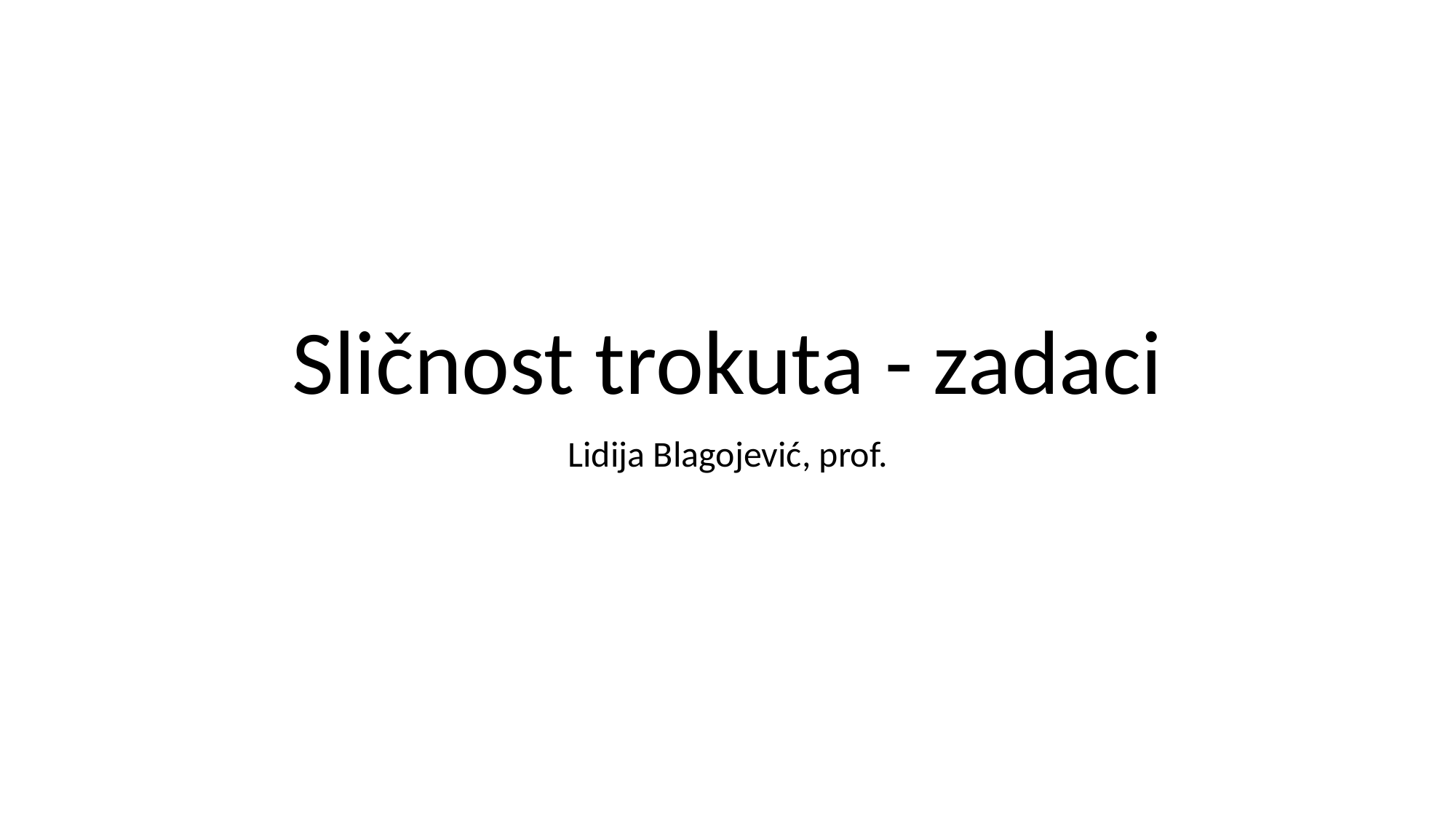

# Sličnost trokuta - zadaci
Lidija Blagojević, prof.